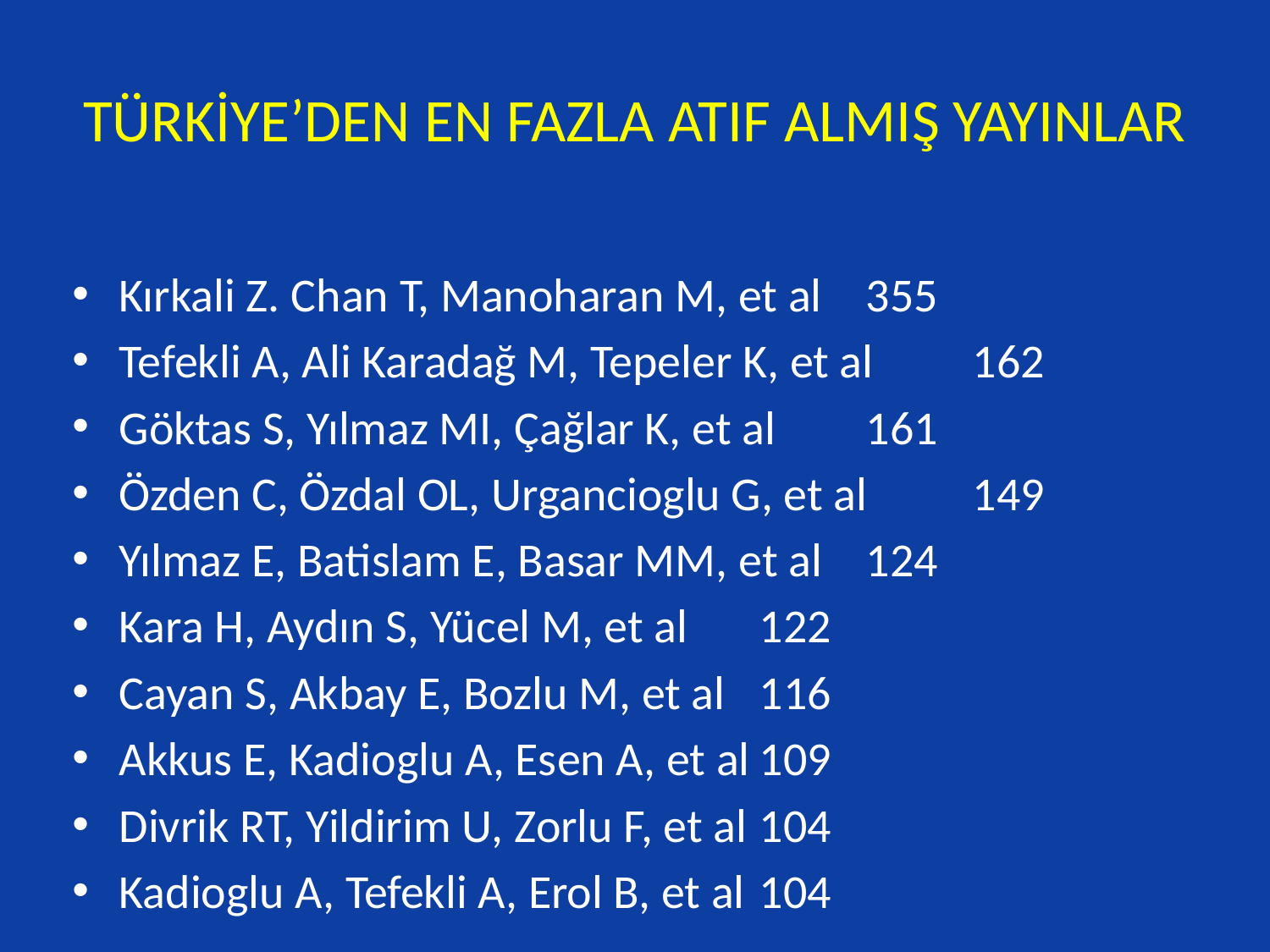

# TÜRKİYE’DEN EN FAZLA ATIF ALMIŞ YAYINLAR
Kırkali Z. Chan T, Manoharan M, et al  		355
Tefekli A, Ali Karadağ M, Tepeler K, et al		162
Göktas S, Yılmaz MI, Çağlar K, et al			161
Özden C, Özdal OL, Urgancioglu G, et al		149
Yılmaz E, Batislam E, Basar MM, et al			124
Kara H, Aydın S, Yücel M, et al				122
Cayan S, Akbay E, Bozlu M, et al			116
Akkus E, Kadioglu A, Esen A, et al			109
Divrik RT, Yildirim U, Zorlu F, et al			104
Kadioglu A, Tefekli A, Erol B, et al			104